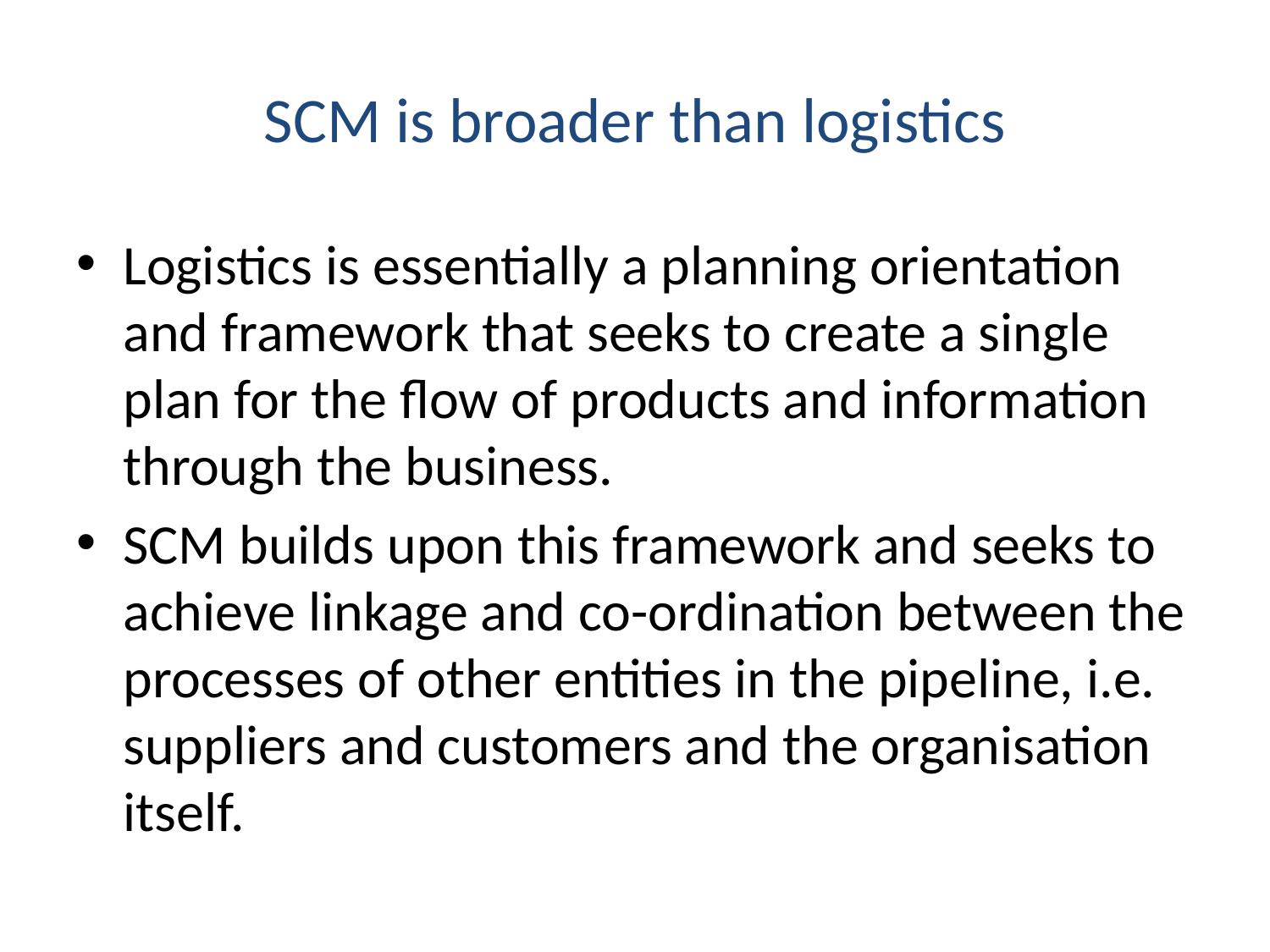

# SCM is broader than logistics
Logistics is essentially a planning orientation and framework that seeks to create a single plan for the flow of products and information through the business.
SCM builds upon this framework and seeks to achieve linkage and co-ordination between the processes of other entities in the pipeline, i.e. suppliers and customers and the organisation itself.